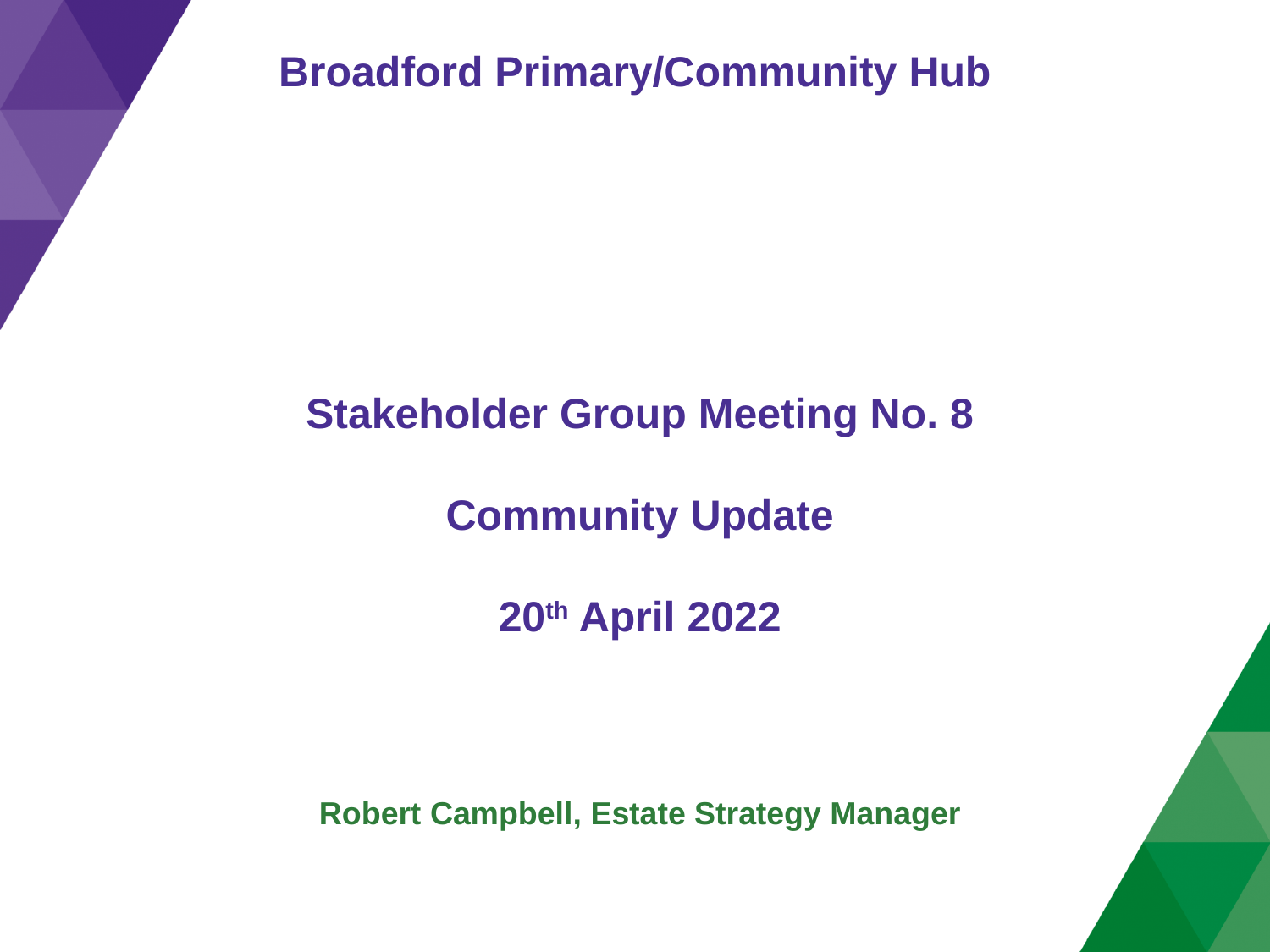

# Broadford Primary/Community Hub

Stakeholder Group Meeting No. 8

Community Update

20th April 2022

Robert Campbell, Estate Strategy Manager